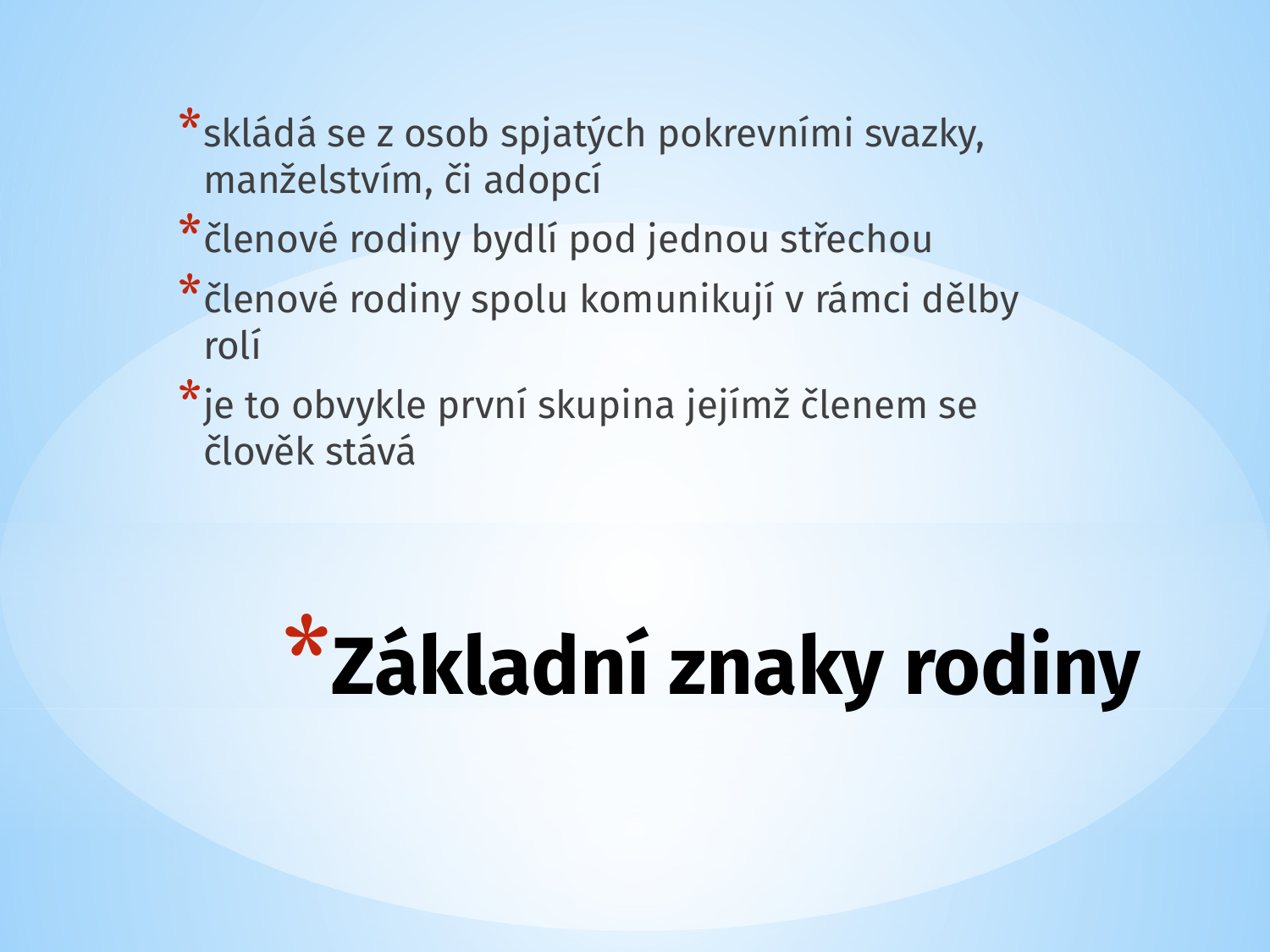

skládá se z osob spjatých pokrevními svazky, manželstvím, či adopcí
členové rodiny bydlí pod jednou střechou
členové rodiny spolu komunikují v rámci dělby rolí
je to obvykle první skupina jejímž členem se člověk stává
# Základní znaky rodiny